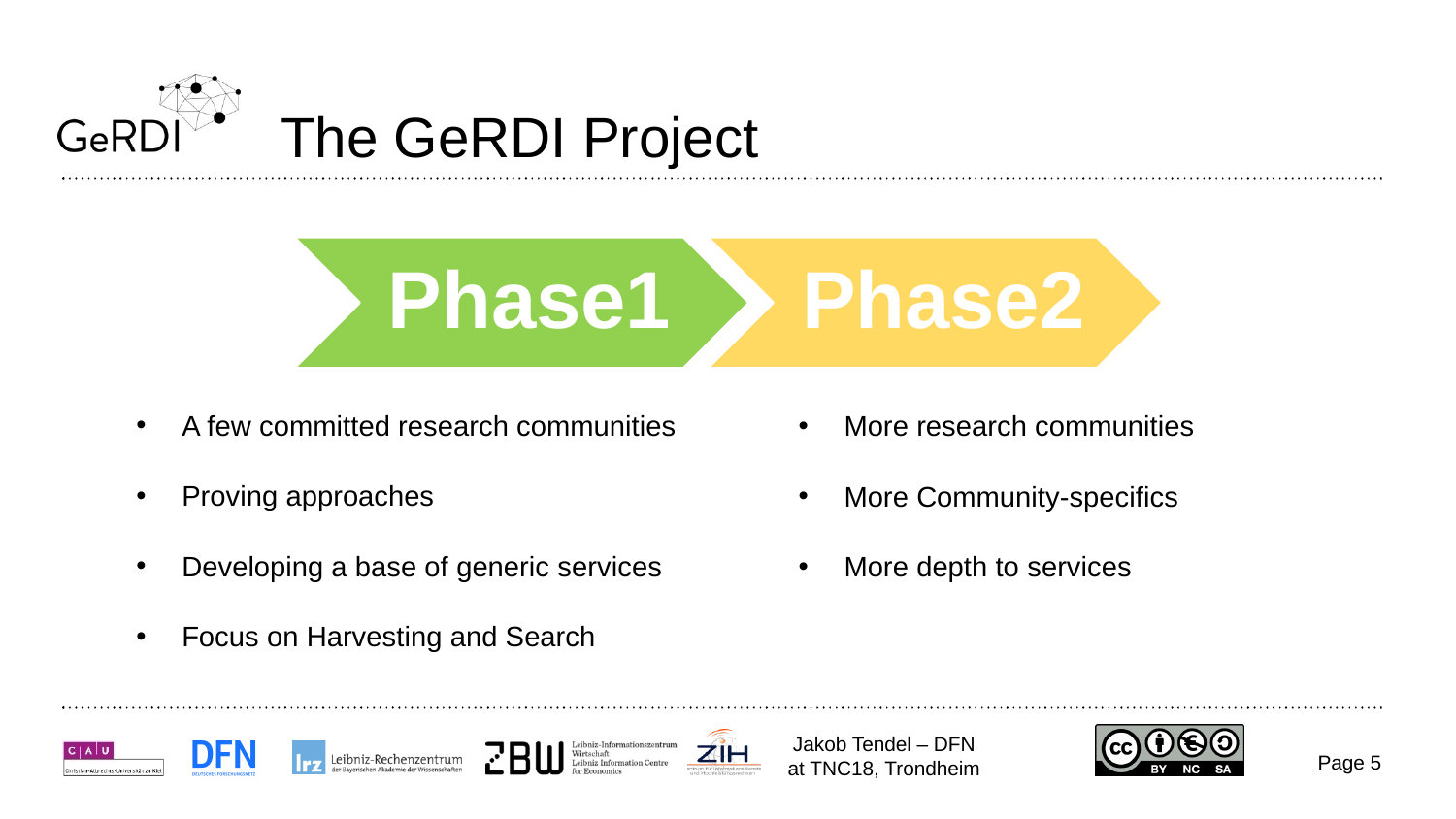

# The GeRDI Project
Phase1
Phase2
A few committed research communities
Proving approaches
Developing a base of generic services
Focus on Harvesting and Search
More research communities
More Community-specifics
More depth to services

Jakob Tendel – DFN at TNC18, Trondheim
Page 5